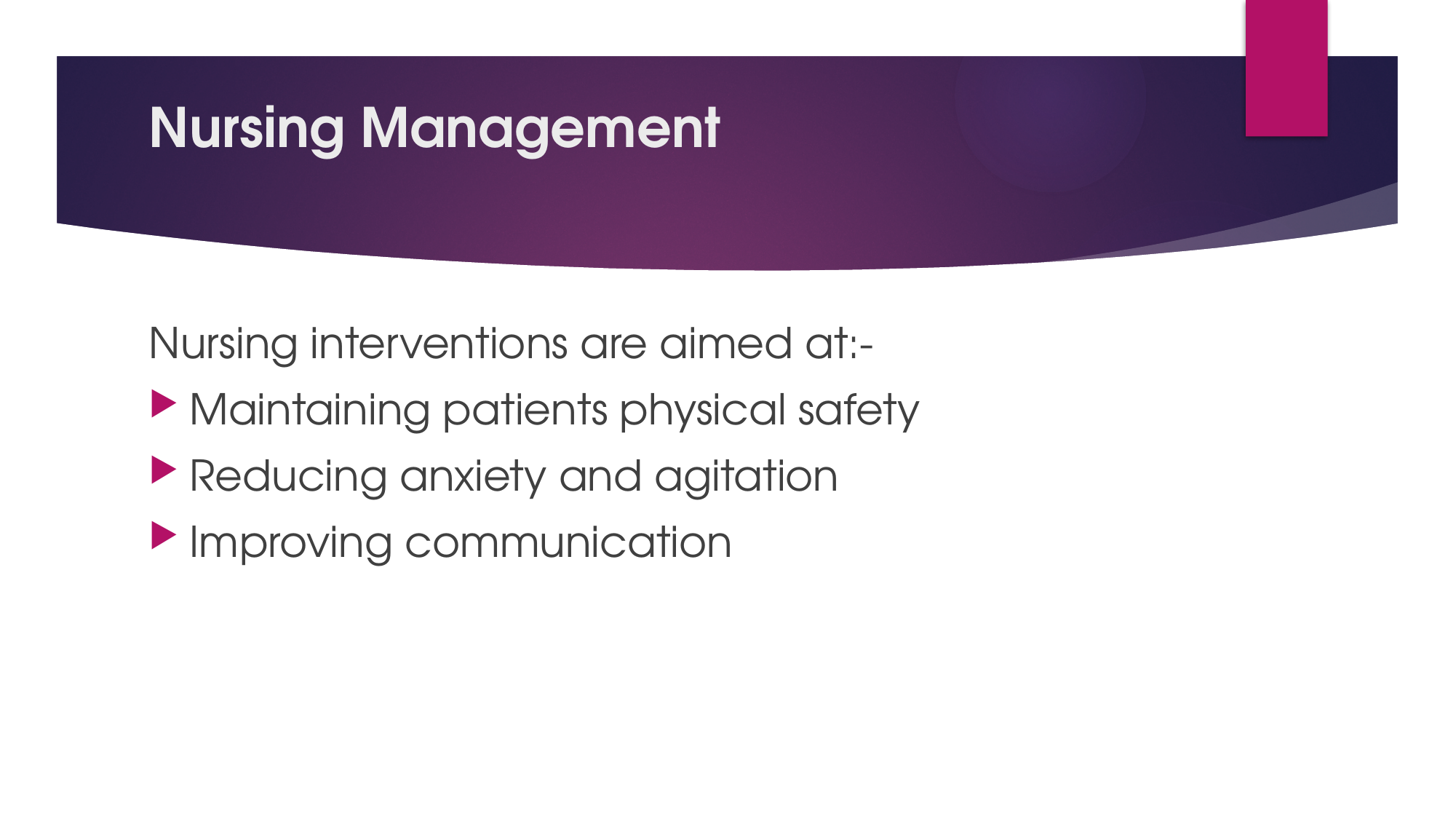

# Nursing Management
Nursing interventions are aimed at:-
Maintaining patients physical safety
Reducing anxiety and agitation
Improving communication